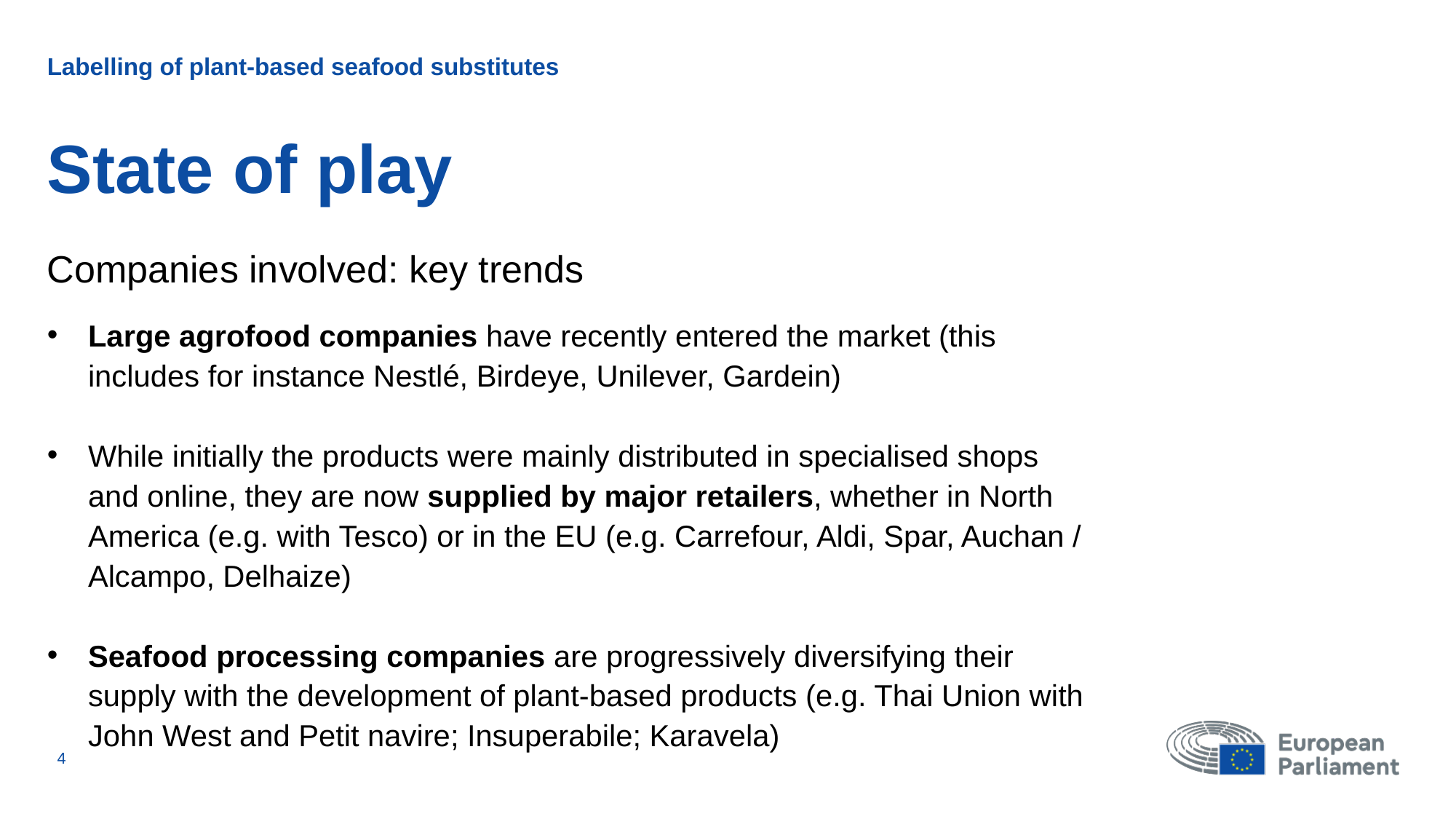

Labelling of plant-based seafood substitutes
# State of play
Companies involved: key trends

Large agrofood companies have recently entered the market (this includes for instance Nestlé, Birdeye, Unilever, Gardein)

While initially the products were mainly distributed in specialised shops and online, they are now supplied by major retailers, whether in North America (e.g. with Tesco) or in the EU (e.g. Carrefour, Aldi, Spar, Auchan / Alcampo, Delhaize)

Seafood processing companies are progressively diversifying their supply with the development of plant-based products (e.g. Thai Union with John West and Petit navire; Insuperabile; Karavela)